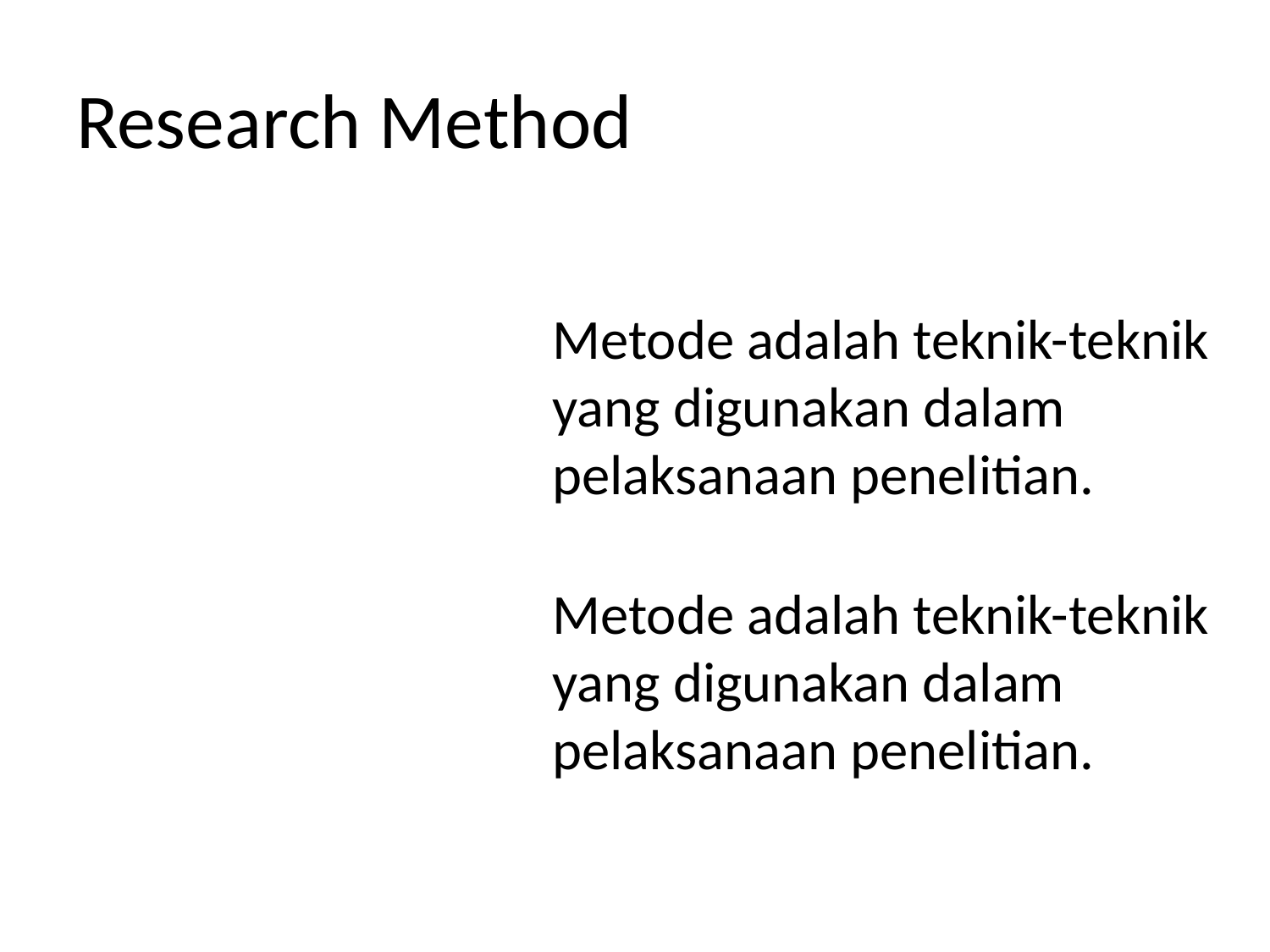

# Research Method
Metode adalah teknik-teknik yang digunakan dalam pelaksanaan penelitian.
Metode adalah teknik-teknik yang digunakan dalam pelaksanaan penelitian.